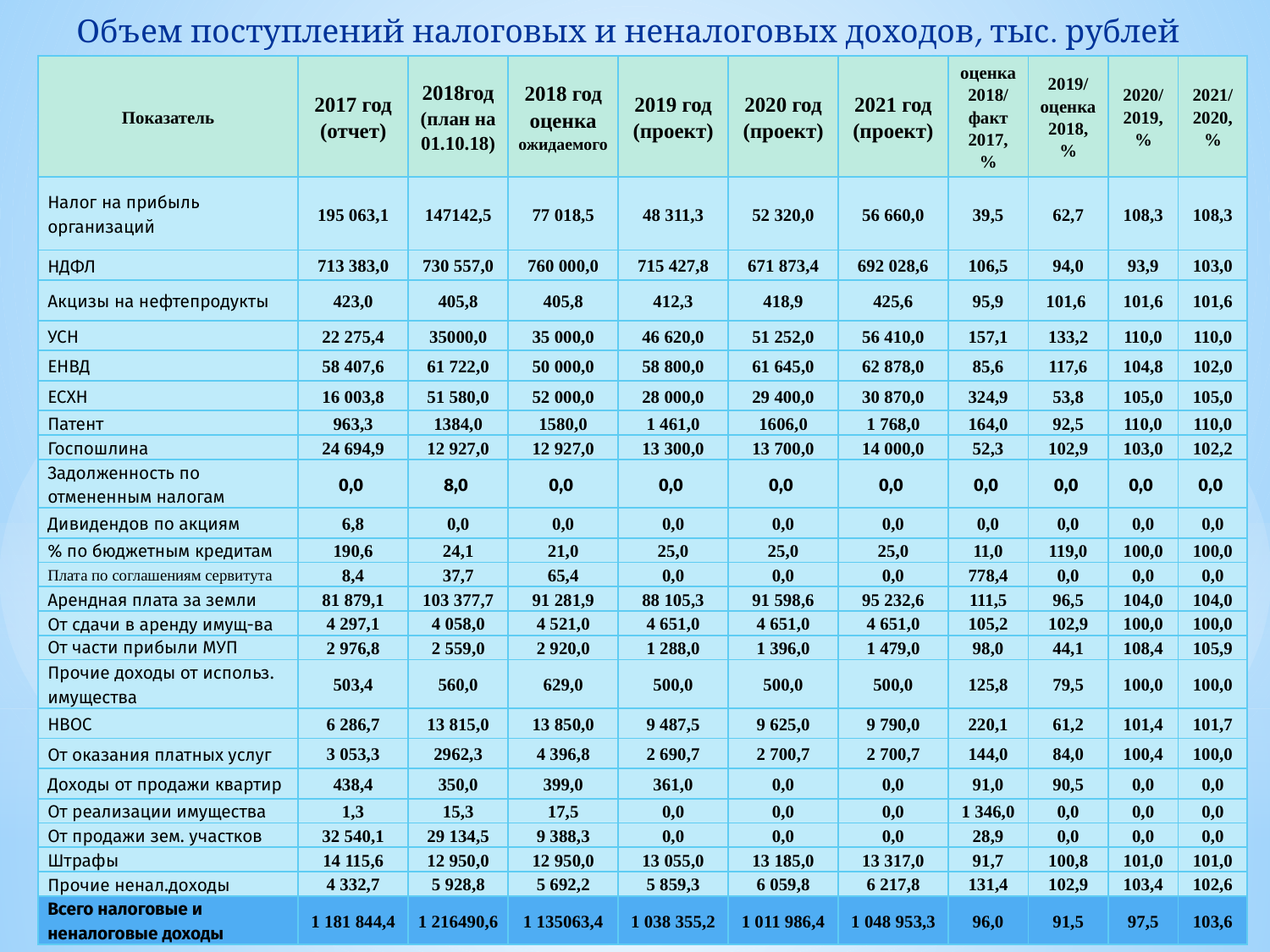

Объем поступлений налоговых и неналоговых доходов, тыс. рублей
| Показатель | 2017 год (отчет) | 2018год (план на 01.10.18) | 2018 год оценка ожидаемого | 2019 год (проект) | 2020 год (проект) | 2021 год (проект) | оценка 2018/ факт 2017, % | 2019/ оценка 2018, % | 2020/ 2019, % | 2021/ 2020, % |
| --- | --- | --- | --- | --- | --- | --- | --- | --- | --- | --- |
| Налог на прибыль организаций | 195 063,1 | 147142,5 | 77 018,5 | 48 311,3 | 52 320,0 | 56 660,0 | 39,5 | 62,7 | 108,3 | 108,3 |
| НДФЛ | 713 383,0 | 730 557,0 | 760 000,0 | 715 427,8 | 671 873,4 | 692 028,6 | 106,5 | 94,0 | 93,9 | 103,0 |
| Акцизы на нефтепродукты | 423,0 | 405,8 | 405,8 | 412,3 | 418,9 | 425,6 | 95,9 | 101,6 | 101,6 | 101,6 |
| УСН | 22 275,4 | 35000,0 | 35 000,0 | 46 620,0 | 51 252,0 | 56 410,0 | 157,1 | 133,2 | 110,0 | 110,0 |
| ЕНВД | 58 407,6 | 61 722,0 | 50 000,0 | 58 800,0 | 61 645,0 | 62 878,0 | 85,6 | 117,6 | 104,8 | 102,0 |
| ЕСХН | 16 003,8 | 51 580,0 | 52 000,0 | 28 000,0 | 29 400,0 | 30 870,0 | 324,9 | 53,8 | 105,0 | 105,0 |
| Патент | 963,3 | 1384,0 | 1580,0 | 1 461,0 | 1606,0 | 1 768,0 | 164,0 | 92,5 | 110,0 | 110,0 |
| Госпошлина | 24 694,9 | 12 927,0 | 12 927,0 | 13 300,0 | 13 700,0 | 14 000,0 | 52,3 | 102,9 | 103,0 | 102,2 |
| Задолженность по отмененным налогам | 0,0 | 8,0 | 0,0 | 0,0 | 0,0 | 0,0 | 0,0 | 0,0 | 0,0 | 0,0 |
| Дивидендов по акциям | 6,8 | 0,0 | 0,0 | 0,0 | 0,0 | 0,0 | 0,0 | 0,0 | 0,0 | 0,0 |
| % по бюджетным кредитам | 190,6 | 24,1 | 21,0 | 25,0 | 25,0 | 25,0 | 11,0 | 119,0 | 100,0 | 100,0 |
| Плата по соглашениям сервитута | 8,4 | 37,7 | 65,4 | 0,0 | 0,0 | 0,0 | 778,4 | 0,0 | 0,0 | 0,0 |
| Арендная плата за земли | 81 879,1 | 103 377,7 | 91 281,9 | 88 105,3 | 91 598,6 | 95 232,6 | 111,5 | 96,5 | 104,0 | 104,0 |
| От сдачи в аренду имущ-ва | 4 297,1 | 4 058,0 | 4 521,0 | 4 651,0 | 4 651,0 | 4 651,0 | 105,2 | 102,9 | 100,0 | 100,0 |
| От части прибыли МУП | 2 976,8 | 2 559,0 | 2 920,0 | 1 288,0 | 1 396,0 | 1 479,0 | 98,0 | 44,1 | 108,4 | 105,9 |
| Прочие доходы от использ. имущества | 503,4 | 560,0 | 629,0 | 500,0 | 500,0 | 500,0 | 125,8 | 79,5 | 100,0 | 100,0 |
| НВОС | 6 286,7 | 13 815,0 | 13 850,0 | 9 487,5 | 9 625,0 | 9 790,0 | 220,1 | 61,2 | 101,4 | 101,7 |
| От оказания платных услуг | 3 053,3 | 2962,3 | 4 396,8 | 2 690,7 | 2 700,7 | 2 700,7 | 144,0 | 84,0 | 100,4 | 100,0 |
| Доходы от продажи квартир | 438,4 | 350,0 | 399,0 | 361,0 | 0,0 | 0,0 | 91,0 | 90,5 | 0,0 | 0,0 |
| От реализации имущества | 1,3 | 15,3 | 17,5 | 0,0 | 0,0 | 0,0 | 1 346,0 | 0,0 | 0,0 | 0,0 |
| От продажи зем. участков | 32 540,1 | 29 134,5 | 9 388,3 | 0,0 | 0,0 | 0,0 | 28,9 | 0,0 | 0,0 | 0,0 |
| Штрафы | 14 115,6 | 12 950,0 | 12 950,0 | 13 055,0 | 13 185,0 | 13 317,0 | 91,7 | 100,8 | 101,0 | 101,0 |
| Прочие ненал.доходы | 4 332,7 | 5 928,8 | 5 692,2 | 5 859,3 | 6 059,8 | 6 217,8 | 131,4 | 102,9 | 103,4 | 102,6 |
| Всего налоговые и неналоговые доходы | 1 181 844,4 | 1 216490,6 | 1 135063,4 | 1 038 355,2 | 1 011 986,4 | 1 048 953,3 | 96,0 | 91,5 | 97,5 | 103,6 |